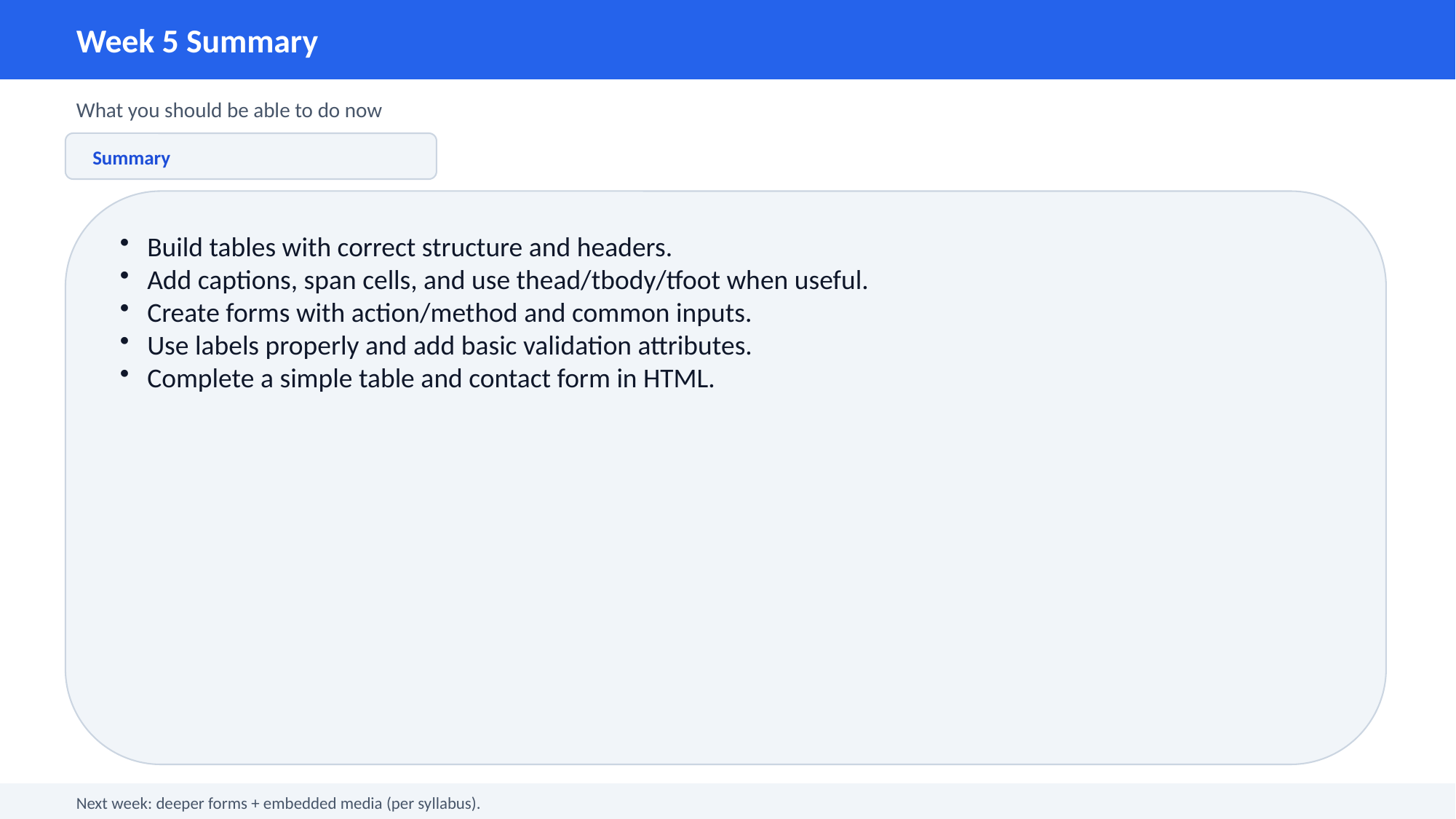

Week 5 Summary
What you should be able to do now

Summary

Build tables with correct structure and headers.
Add captions, span cells, and use thead/tbody/tfoot when useful.
Create forms with action/method and common inputs.
Use labels properly and add basic validation attributes.
Complete a simple table and contact form in HTML.

Next week: deeper forms + embedded media (per syllabus).